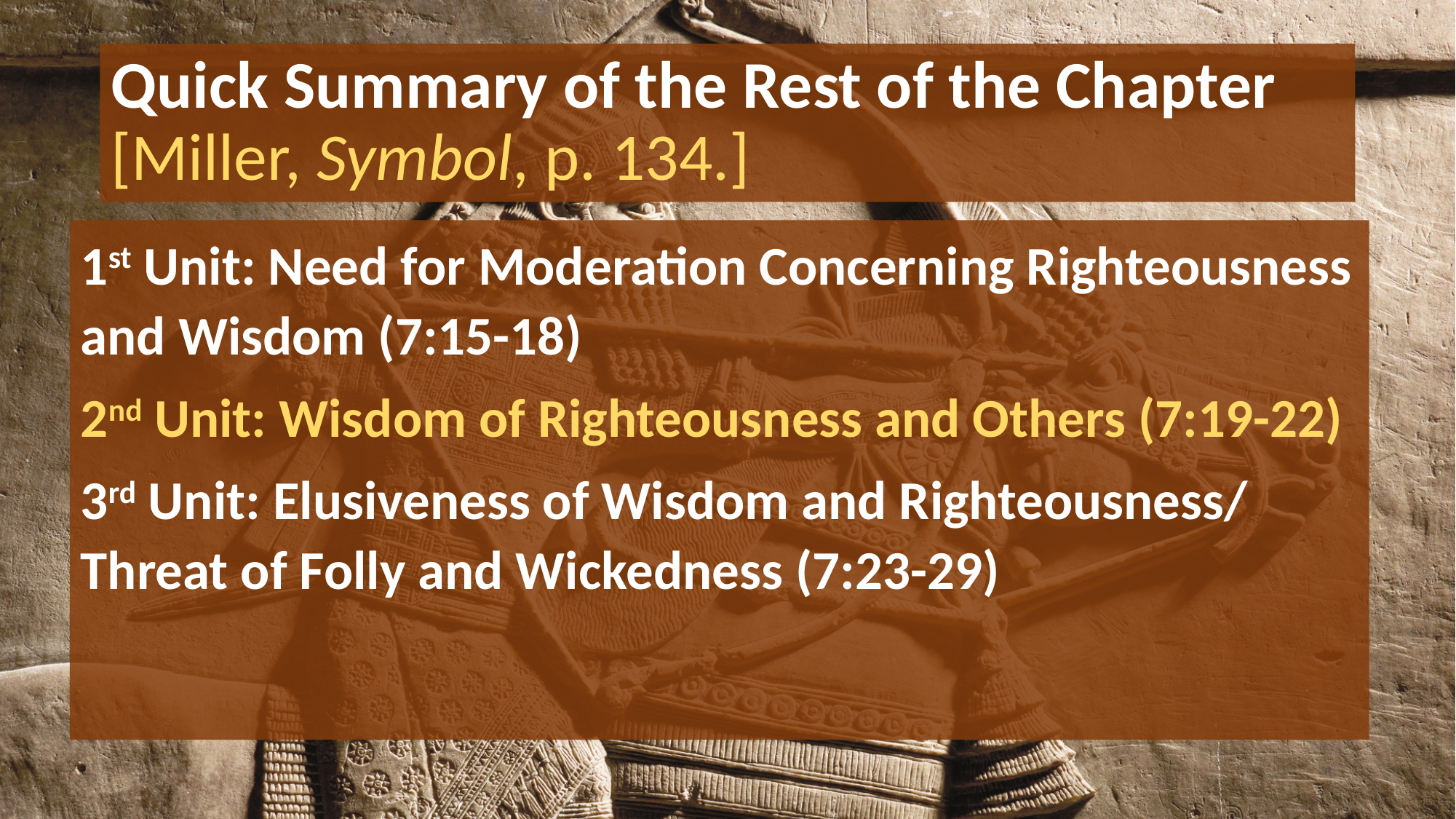

# Quick Summary of the Rest of the Chapter [Miller, Symbol, p. 134.]
1st Unit: Need for Moderation Concerning Righteousness and Wisdom (7:15-18)
2nd Unit: Wisdom of Righteousness and Others (7:19-22)
3rd Unit: Elusiveness of Wisdom and Righteousness/ Threat of Folly and Wickedness (7:23-29)